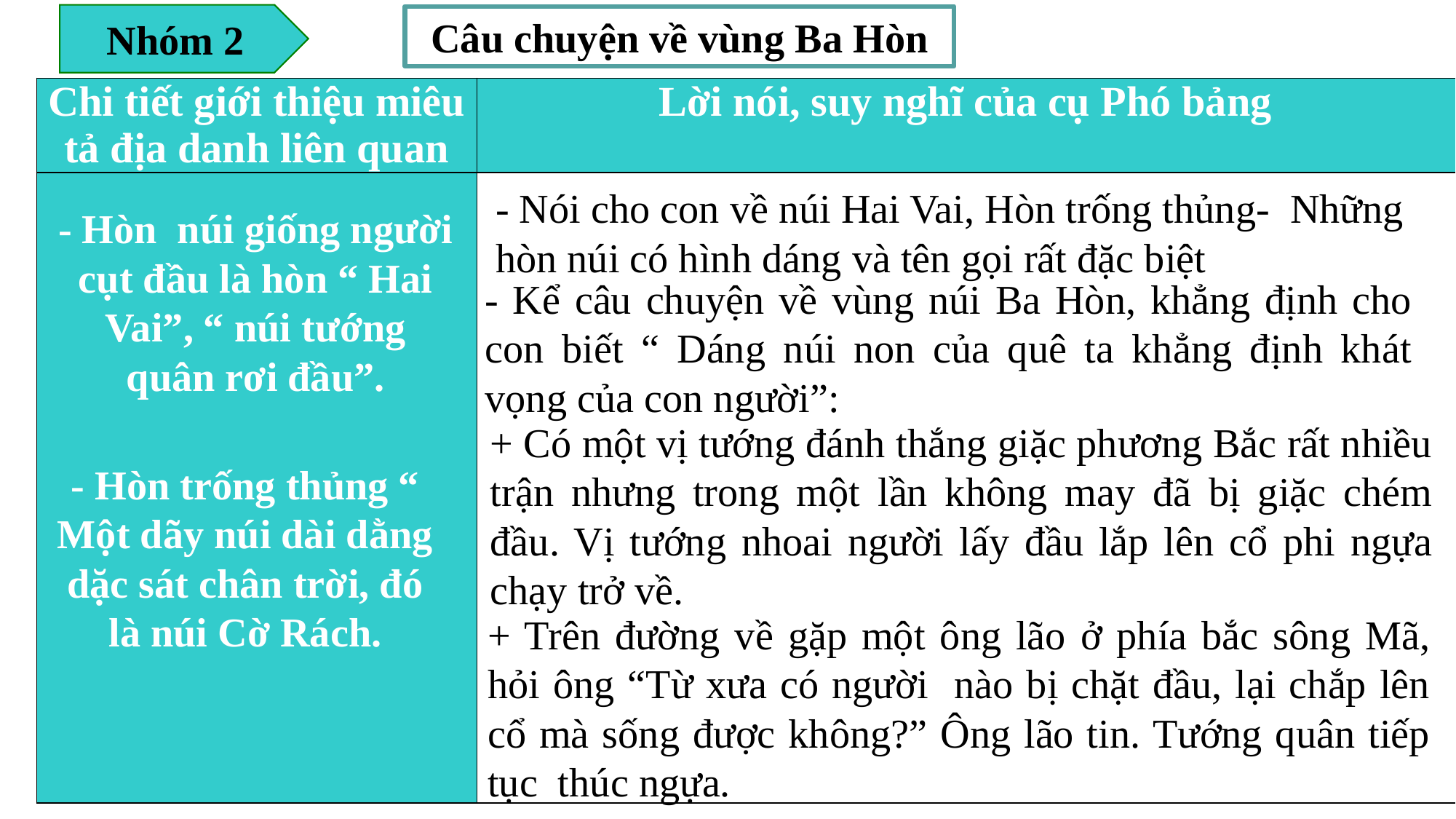

Nhóm 2
Câu chuyện về vùng Ba Hòn
| Chi tiết giới thiệu miêu tả địa danh liên quan | Lời nói, suy nghĩ của cụ Phó bảng |
| --- | --- |
|  |  |
- Nói cho con về núi Hai Vai, Hòn trống thủng-  Những hòn núi có hình dáng và tên gọi rất đặc biệt
- Hòn  núi giống người cụt đầu là hòn “ Hai Vai”, “ núi tướng quân rơi đầu”.
- Kể câu chuyện về vùng núi Ba Hòn, khẳng định cho con biết “ Dáng núi non của quê ta khẳng định khát vọng của con người”:
+ Có một vị tướng đánh thắng giặc phương Bắc rất nhiều trận nhưng trong một lần không may đã bị giặc chém đầu. Vị tướng nhoai người lấy đầu lắp lên cổ phi ngựa chạy trở về.
- Hòn trống thủng “ Một dãy núi dài dằng dặc sát chân trời, đó là núi Cờ Rách.
+ Trên đường về gặp một ông lão ở phía bắc sông Mã, hỏi ông “Từ xưa có người  nào bị chặt đầu, lại chắp lên cổ mà sống được không?” Ông lão tin. Tướng quân tiếp tục  thúc ngựa.